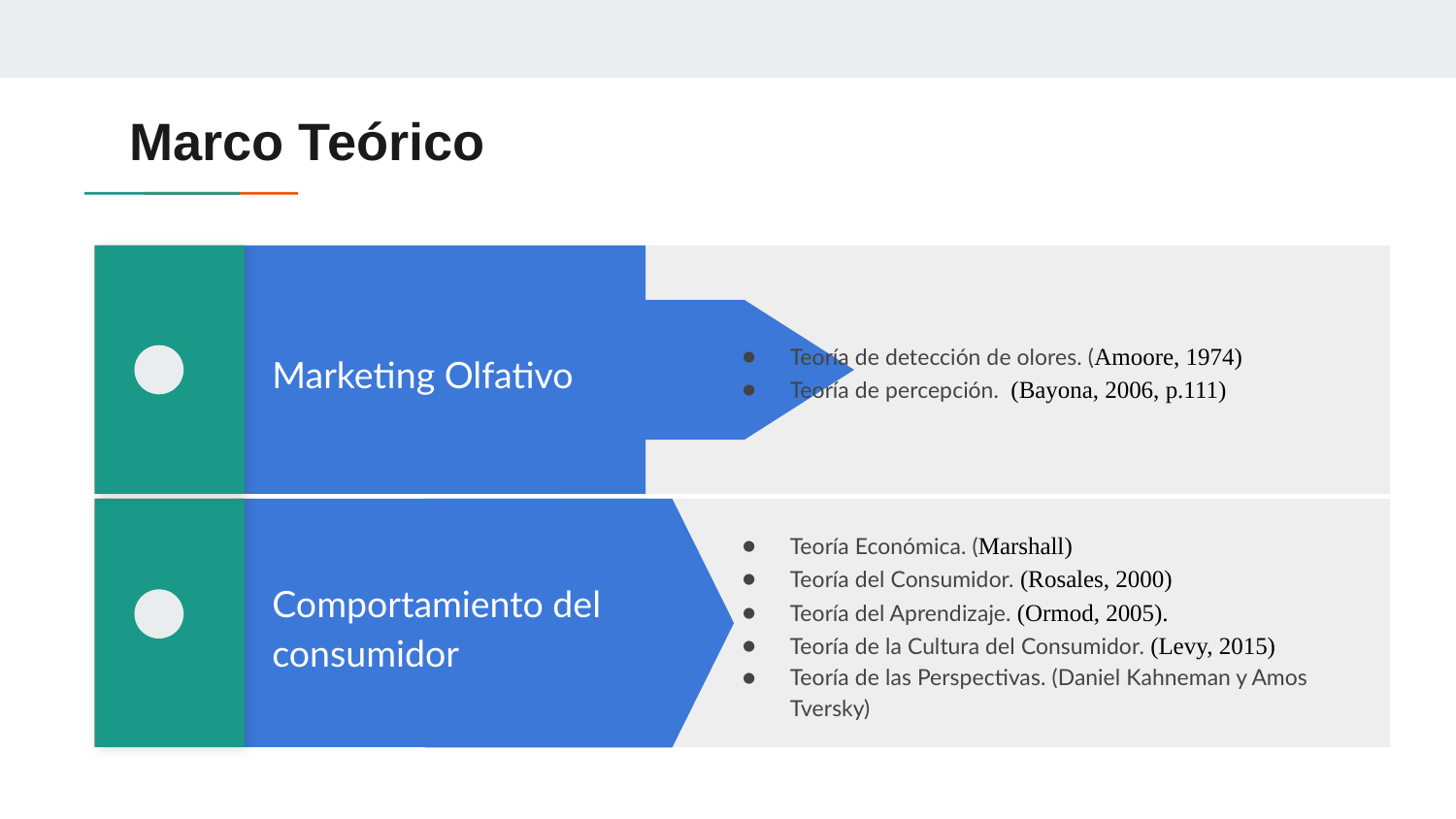

# Marco Teórico

Teoría de detección de olores. (Amoore, 1974)
Teoría de percepción.  (Bayona, 2006, p.111)
Marketing Olfativo

Teoría Económica. (Marshall)
Teoría del Consumidor. (Rosales, 2000)
Teoría del Aprendizaje. (Ormod, 2005).
Teoría de la Cultura del Consumidor. (Levy, 2015)
Teoría de las Perspectivas. (Daniel Kahneman y Amos Tversky)
Comportamiento del consumidor